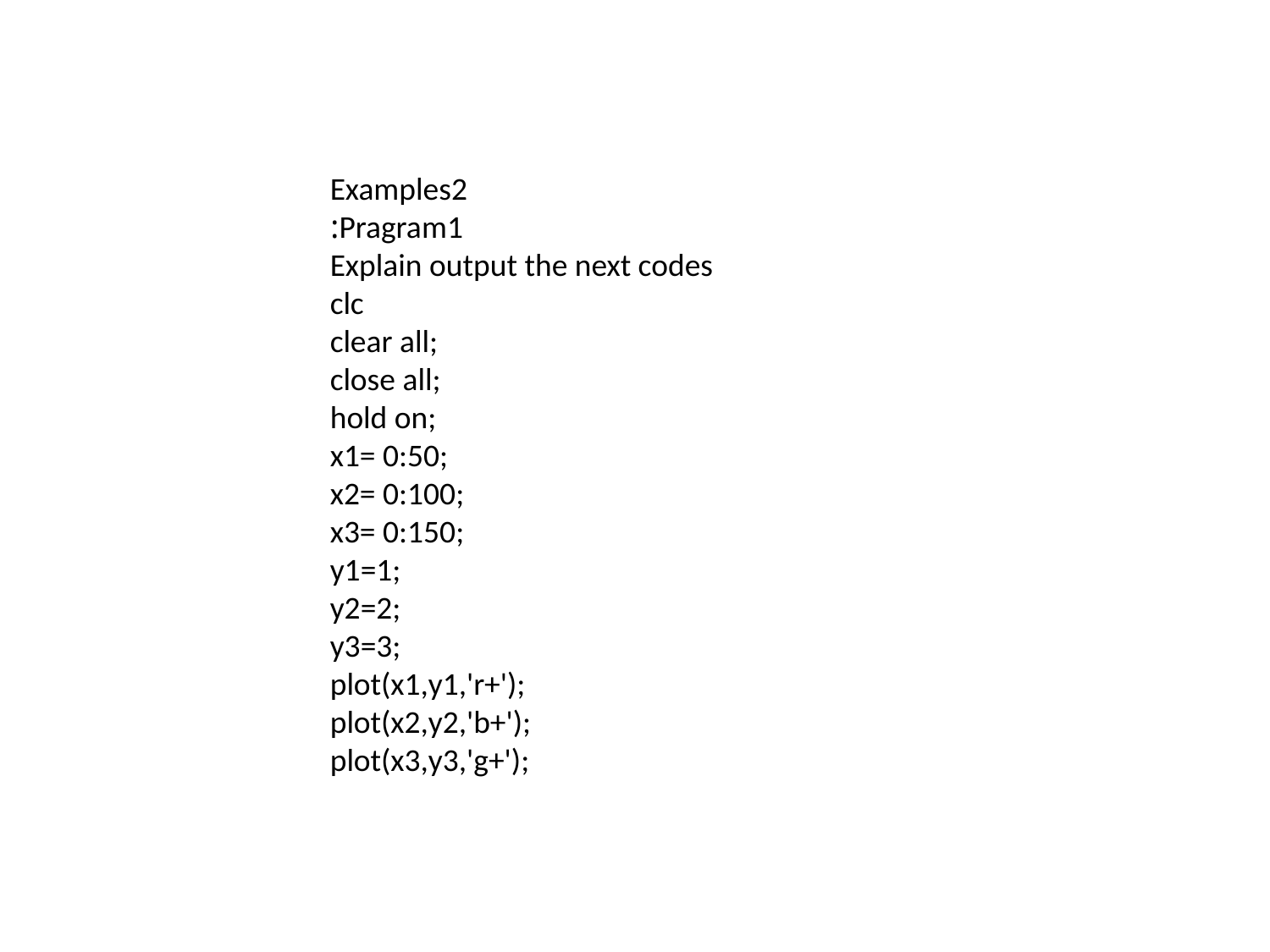

Examples2
Pragram1:
   Explain output the next codes
clc
clear all;
close all;
hold on;
x1= 0:50;
x2= 0:100;
x3= 0:150;
y1=1;
y2=2;
y3=3;
plot(x1,y1,'r+');
plot(x2,y2,'b+');
plot(x3,y3,'g+');